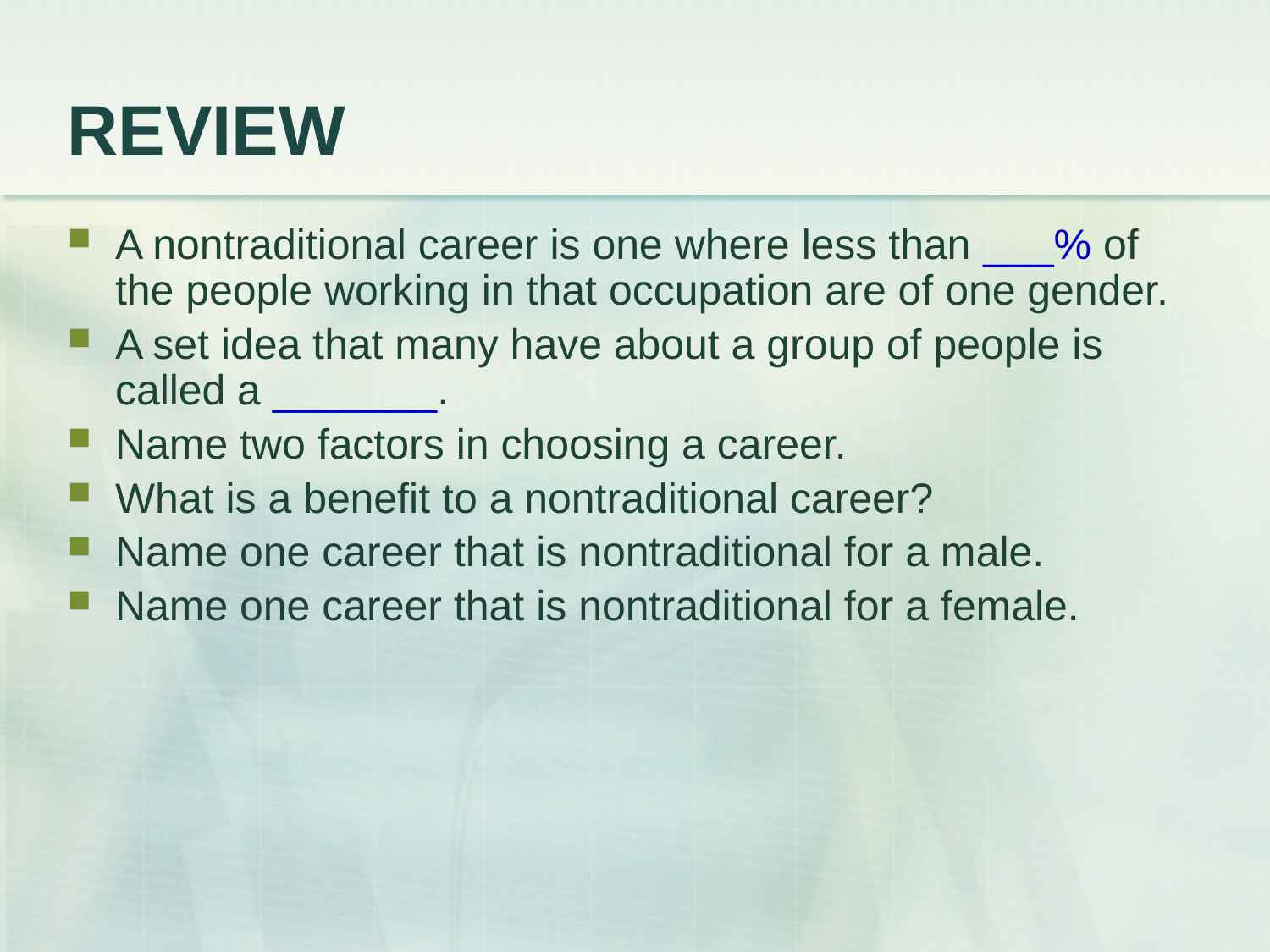

# REVIEW
A nontraditional career is one where less than ___% of the people working in that occupation are of one gender.
A set idea that many have about a group of people is called a _______.
Name two factors in choosing a career.
What is a benefit to a nontraditional career?
Name one career that is nontraditional for a male.
Name one career that is nontraditional for a female.